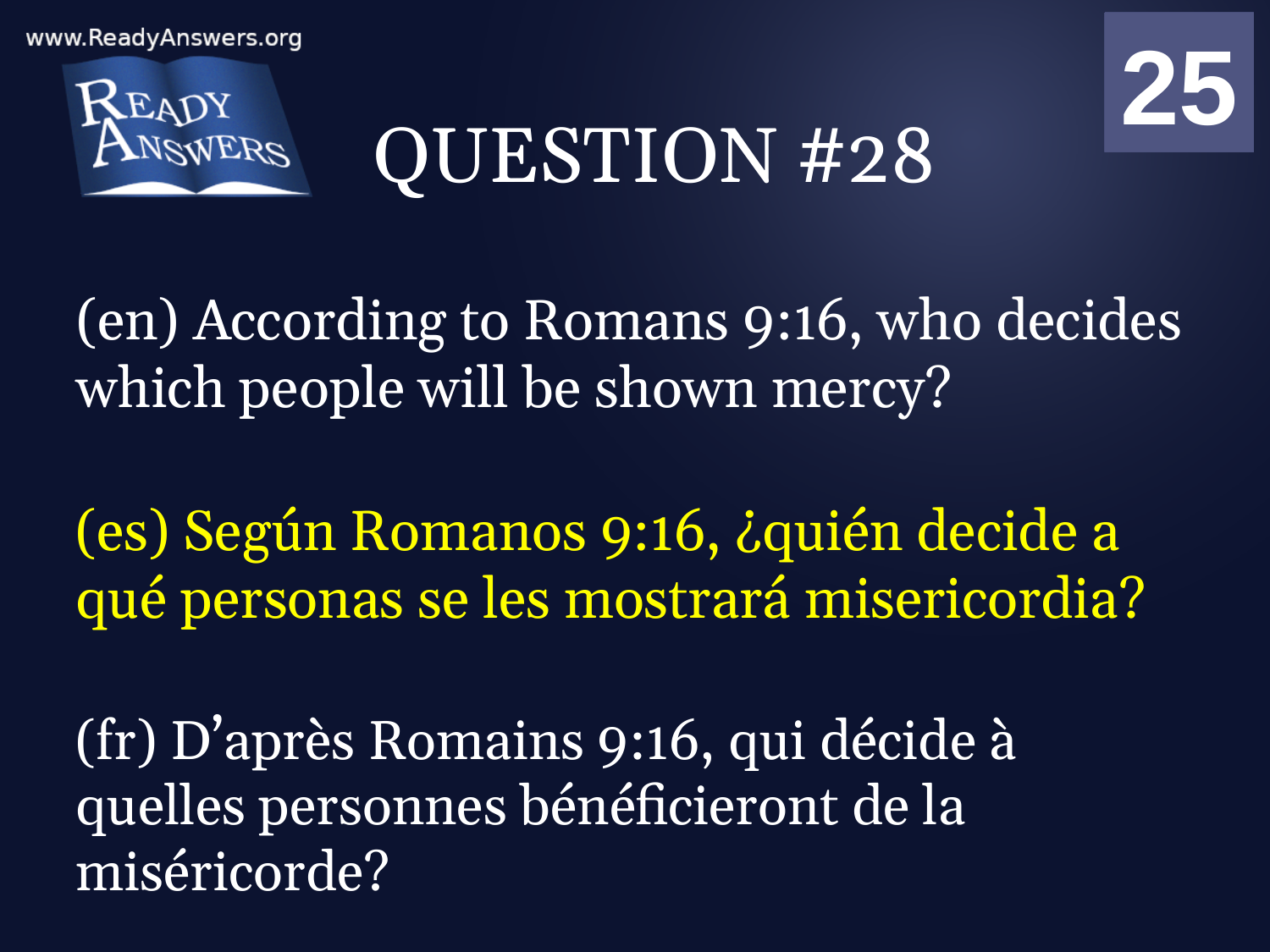

01
02
03
04
05
06
07
08
09
10
11
12
13
14
15
16
17
18
19
20
21
22
23
24
25
00
# QUESTION #28
(en) According to Romans 9:16, who decides which people will be shown mercy?
(es) Según Romanos 9:16, ¿quién decide a qué personas se les mostrará misericordia?
(fr) D’après Romains 9:16, qui décide à quelles personnes bénéficieront de la miséricorde?